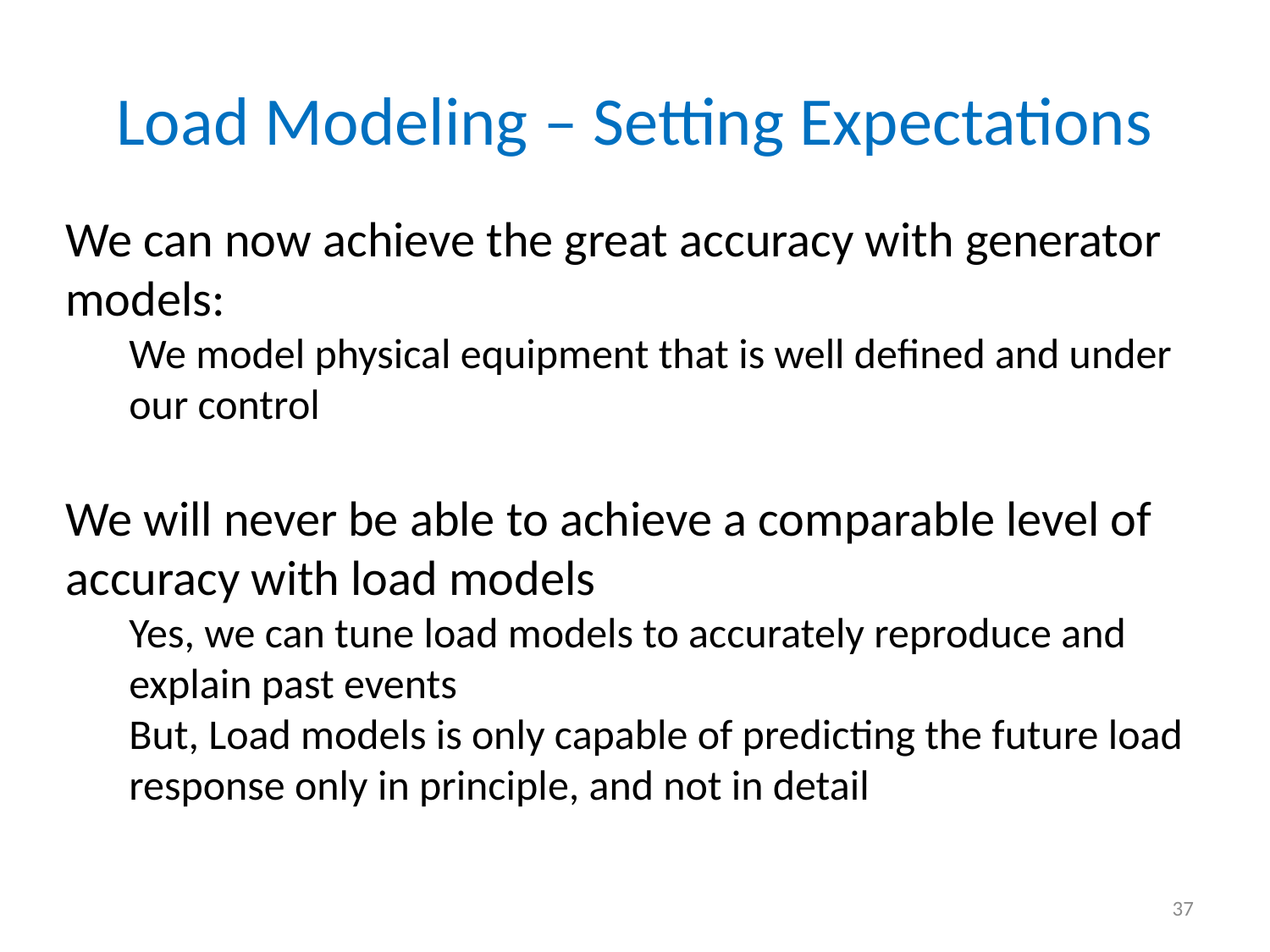

# Load Modeling – Setting Expectations
We can now achieve the great accuracy with generator models:
We model physical equipment that is well defined and under our control

We will never be able to achieve a comparable level of accuracy with load models
Yes, we can tune load models to accurately reproduce and explain past events
But, Load models is only capable of predicting the future load response only in principle, and not in detail
37